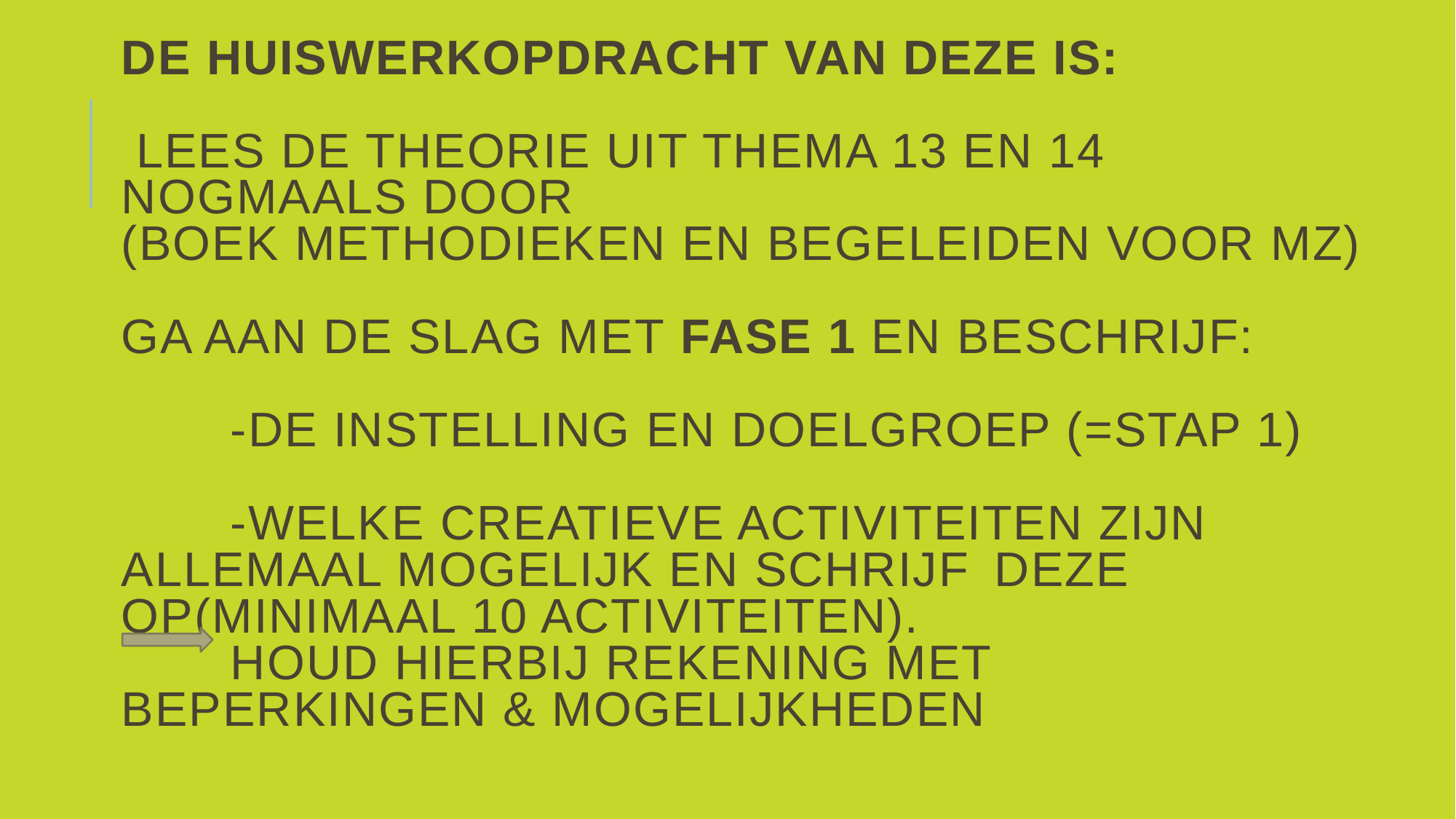

# de huiswerkopdracht van deze is: lees de theorie uit thema 13 en 14 nogmaals door (BOEK methodieken en begeleiden voor mz) ga aan de slag met fase 1 en beschrijf: -de instelling en doelgroep (=stap 1) -welke creatieve activiteiten zijn allemaal mogelijk en schrijf 	deze op(minimaal 10 activiteiten). Houd hierbij rekening met beperkingen & Mogelijkheden